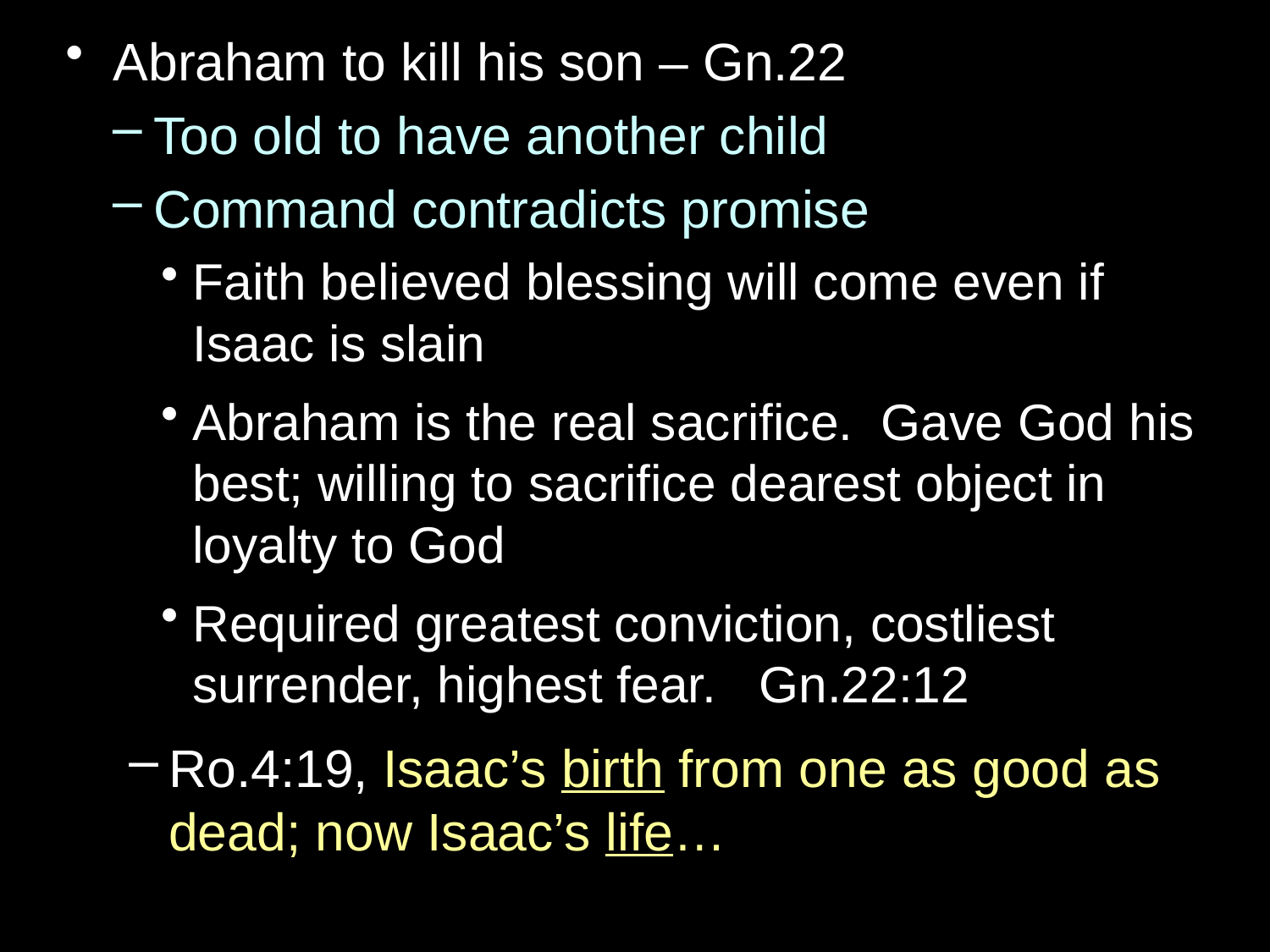

Abraham to kill his son – Gn.22
Too old to have another child
Command contradicts promise
Faith believed blessing will come even if Isaac is slain
Abraham is the real sacrifice.  Gave God his best; willing to sacrifice dearest object in loyalty to God
Required greatest conviction, costliest surrender, highest fear.   Gn.22:12
Ro.4:19, Isaac’s birth from one as good as dead; now Isaac’s life…